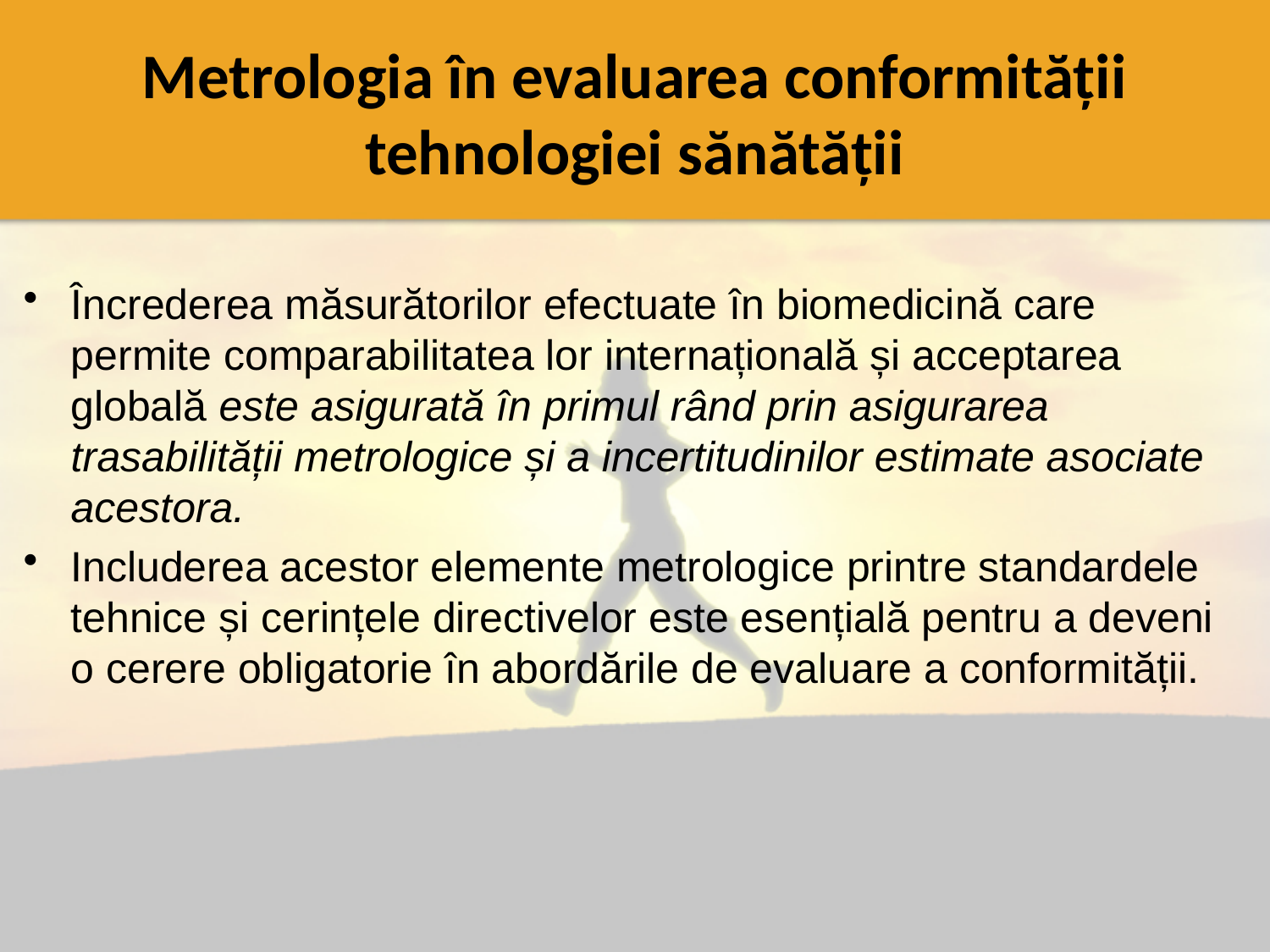

# Metrologia în evaluarea conformității tehnologiei sănătății
Încrederea măsurătorilor efectuate în biomedicină care permite comparabilitatea lor internațională și acceptarea globală este asigurată în primul rând prin asigurarea trasabilității metrologice și a incertitudinilor estimate asociate acestora.
Includerea acestor elemente metrologice printre standardele tehnice și cerințele directivelor este esențială pentru a deveni o cerere obligatorie în abordările de evaluare a conformității.